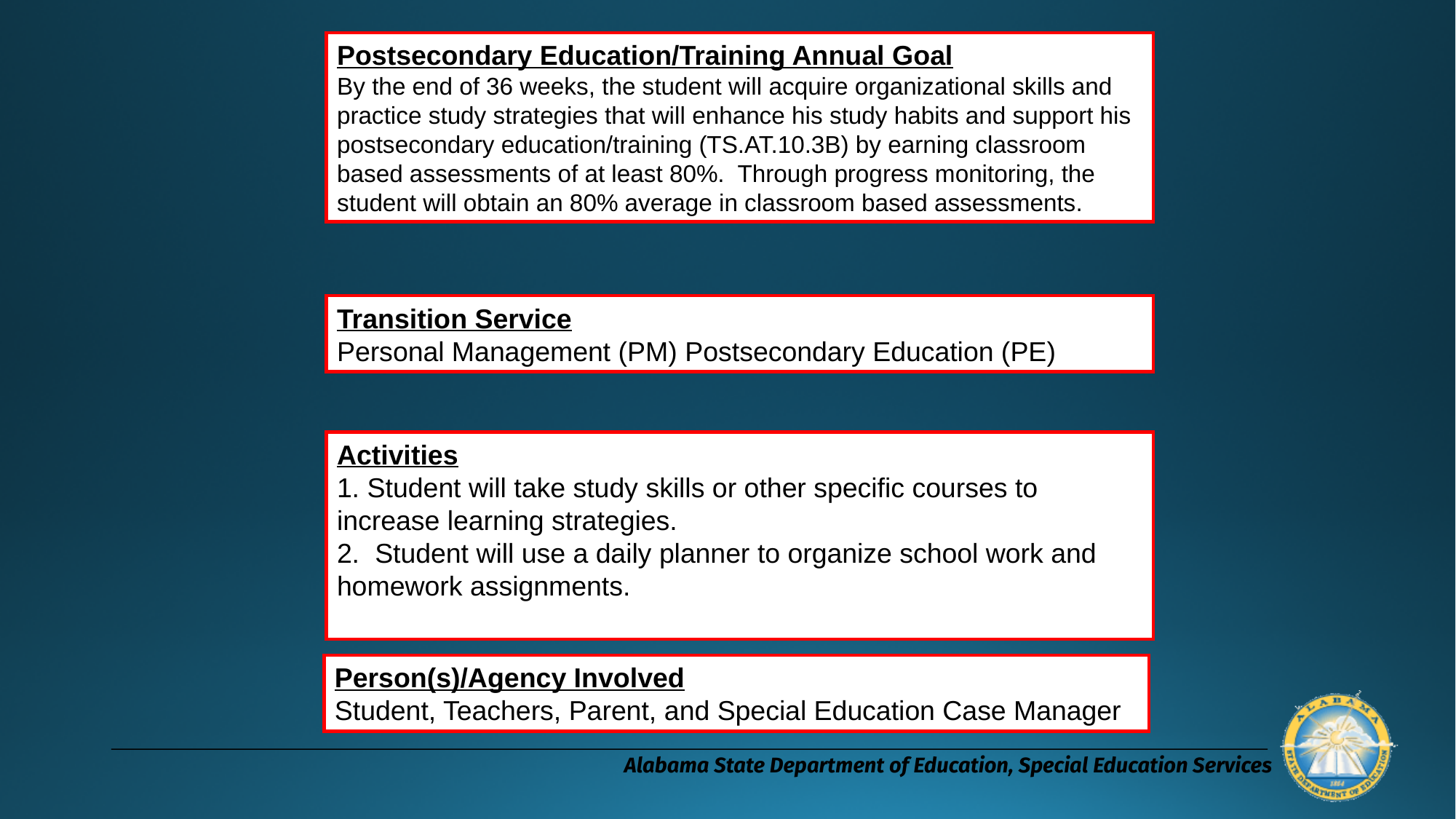

Postsecondary Education/Training Annual Goal
By the end of 36 weeks, the student will acquire organizational skills and practice study strategies that will enhance his study habits and support his postsecondary education/training (TS.AT.10.3B) by earning classroom based assessments of at least 80%.  Through progress monitoring, the student will obtain an 80% average in classroom based assessments.
Transition Service
Personal Management (PM) Postsecondary Education (PE)
Activities
1. Student will take study skills or other specific courses to increase learning strategies.
2.  Student will use a daily planner to organize school work and homework assignments.

Person(s)/Agency Involved
Student, Teachers, Parent, and Special Education Case Manager